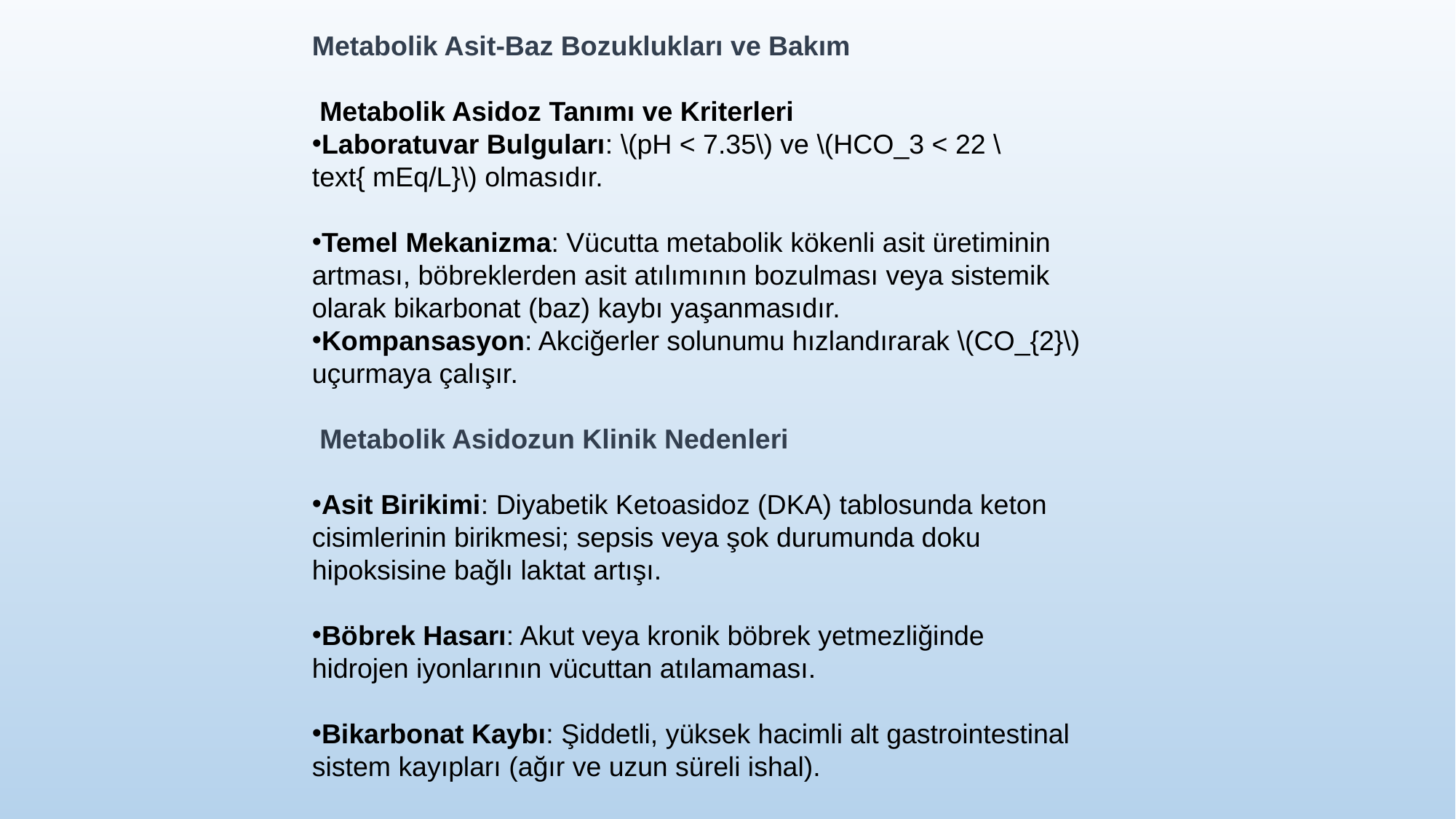

Metabolik Asit-Baz Bozuklukları ve Bakım

 Metabolik Asidoz Tanımı ve Kriterleri
Laboratuvar Bulguları: \(pH < 7.35\) ve \(HCO_3 < 22 \text{ mEq/L}\) olmasıdır.

Temel Mekanizma: Vücutta metabolik kökenli asit üretiminin artması, böbreklerden asit atılımının bozulması veya sistemik olarak bikarbonat (baz) kaybı yaşanmasıdır.
Kompansasyon: Akciğerler solunumu hızlandırarak \(CO_{2}\) uçurmaya çalışır.

 Metabolik Asidozun Klinik Nedenleri

Asit Birikimi: Diyabetik Ketoasidoz (DKA) tablosunda keton cisimlerinin birikmesi; sepsis veya şok durumunda doku hipoksisine bağlı laktat artışı.

Böbrek Hasarı: Akut veya kronik böbrek yetmezliğinde hidrojen iyonlarının vücuttan atılamaması.

Bikarbonat Kaybı: Şiddetli, yüksek hacimli alt gastrointestinal sistem kayıpları (ağır ve uzun süreli ishal).